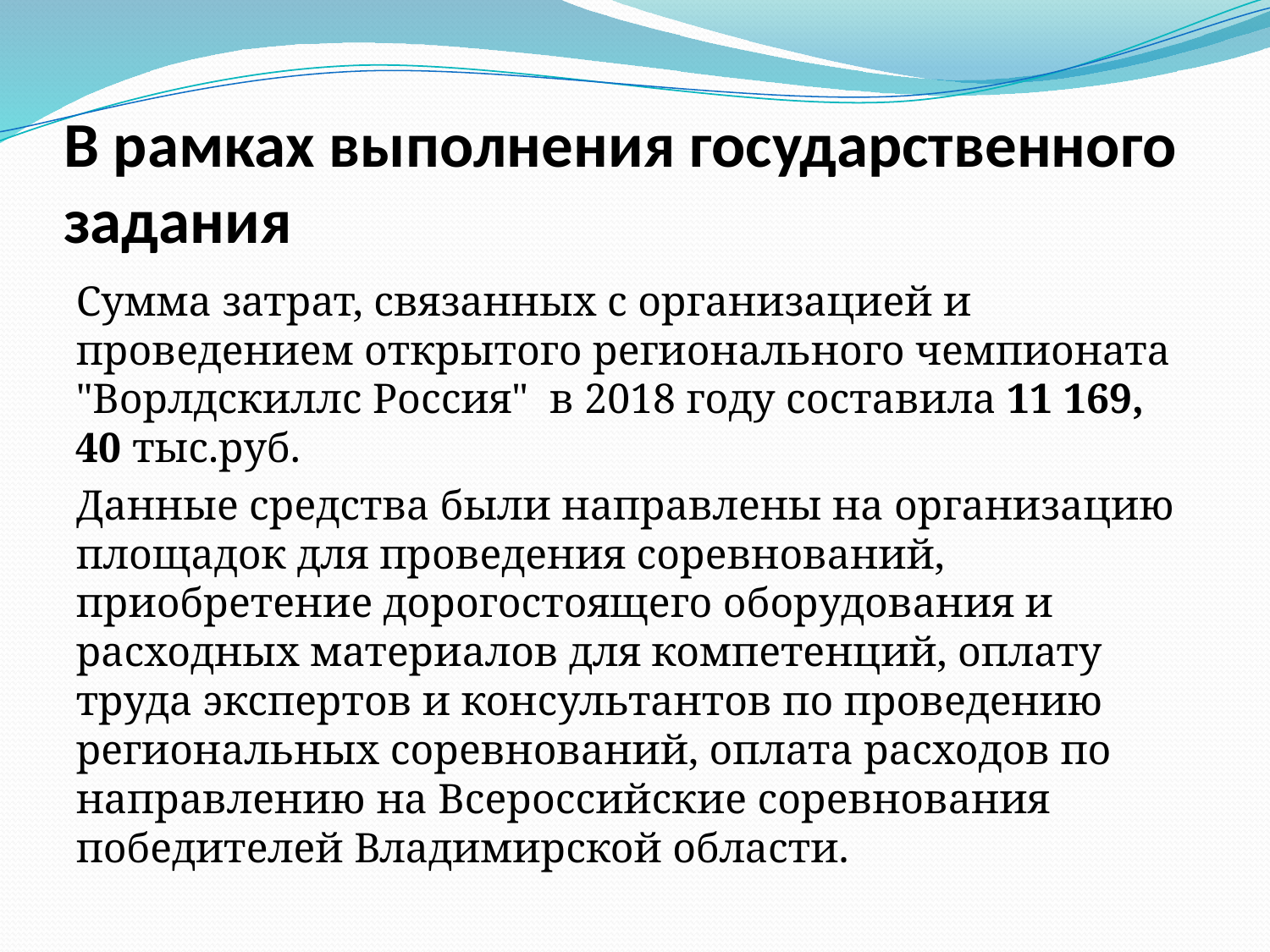

# В рамках выполнения государственного задания
Сумма затрат, связанных с организацией и проведением открытого регионального чемпионата "Ворлдскиллс Россия"  в 2018 году составила 11 169, 40 тыс.руб.
Данные средства были направлены на организацию площадок для проведения соревнований, приобретение дорогостоящего оборудования и расходных материалов для компетенций, оплату труда экспертов и консультантов по проведению региональных соревнований, оплата расходов по направлению на Всероссийские соревнования победителей Владимирской области.